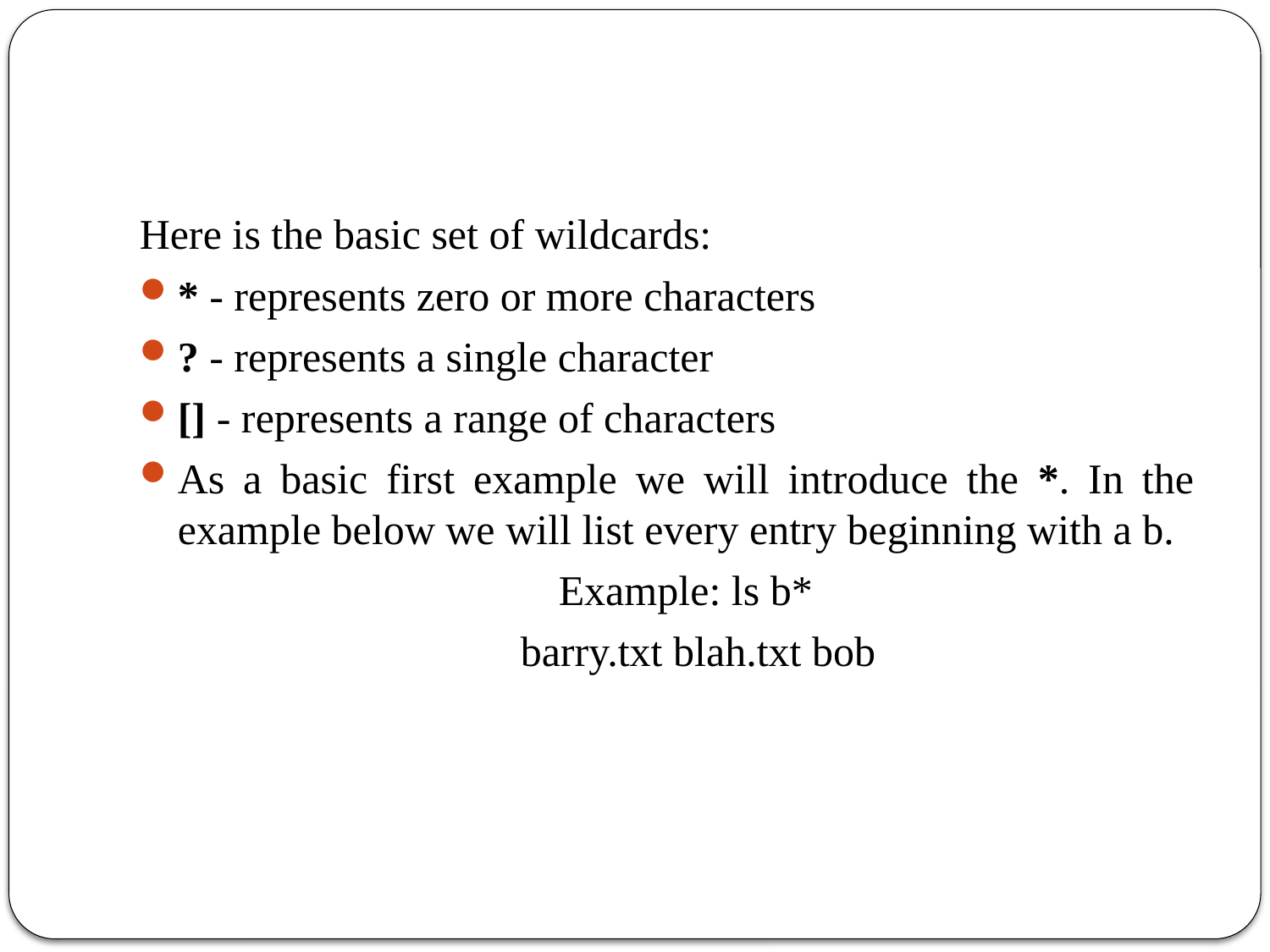

#
Here is the basic set of wildcards:
* - represents zero or more characters
? - represents a single character
[] - represents a range of characters
As a basic first example we will introduce the *. In the example below we will list every entry beginning with a b.
				Example: ls b*
                                    barry.txt blah.txt bob